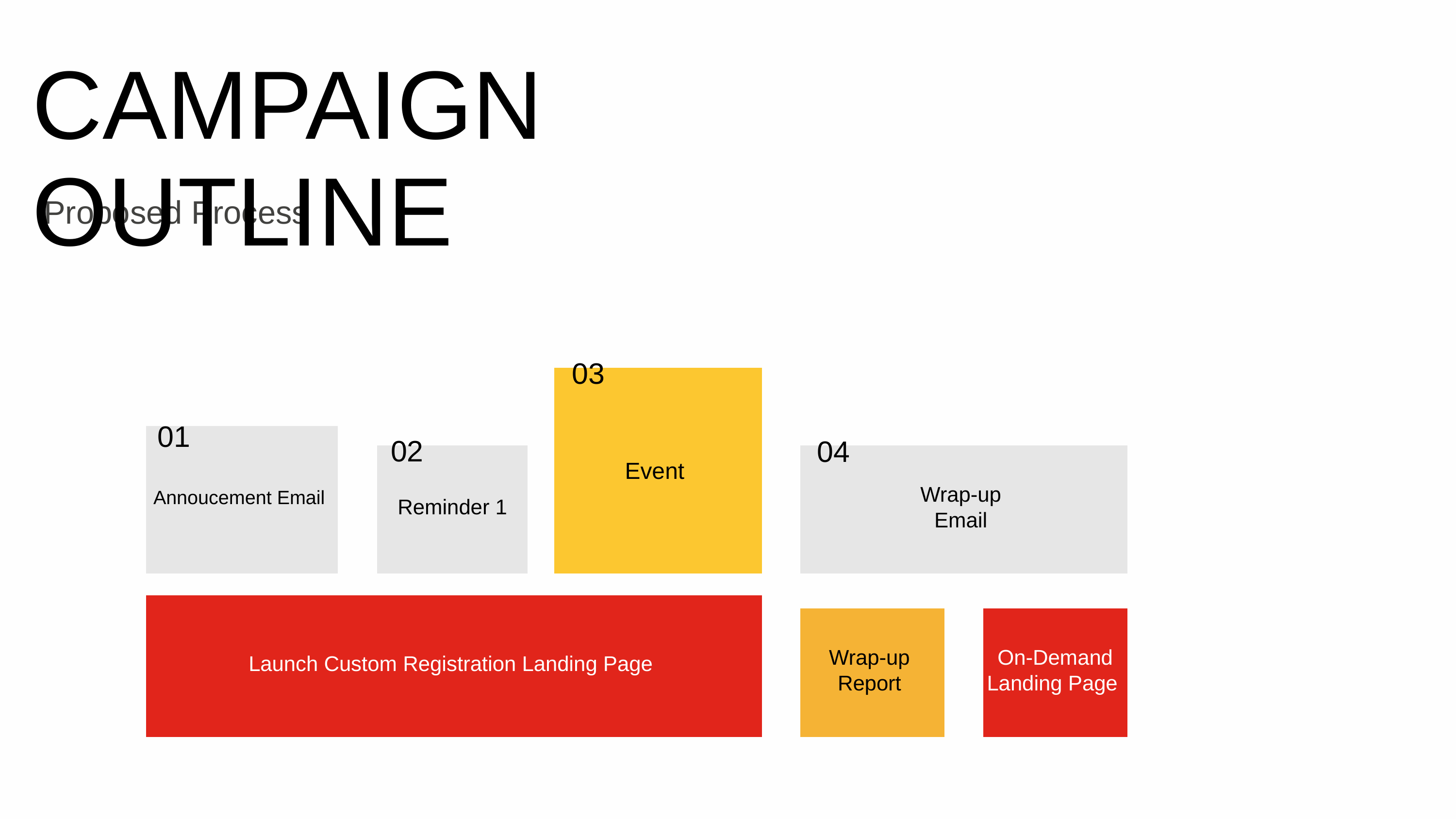

CAMPAIGN OUTLINE
Proposed Process
03

Event
01
02
04

Annoucement Email

Reminder 1

Wrap-up
Email

Launch Custom Registration Landing Page

Wrap-up
Report

On-Demand Landing Page